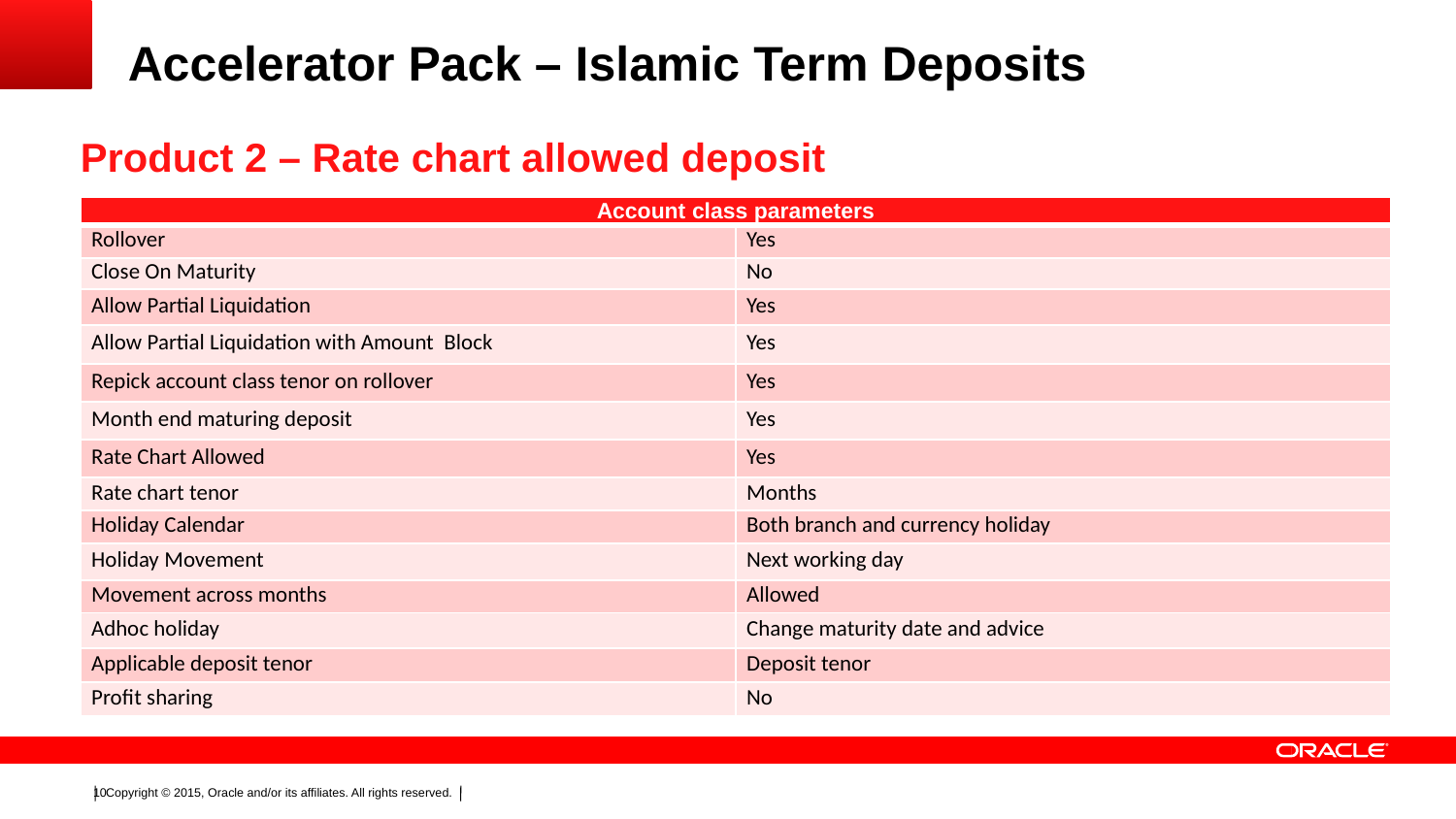

# Accelerator Pack – Islamic Term Deposits
Product 2 – Rate chart allowed deposit

| Account class parameters |  |
| --- | --- |
| Rollover | Yes |
| Close On Maturity | No |
| Allow Partial Liquidation | Yes |
| Allow Partial Liquidation with Amount Block | Yes |
| Repick account class tenor on rollover | Yes |
| Month end maturing deposit | Yes |
| Rate Chart Allowed | Yes |
| Rate chart tenor | Months |
| Holiday Calendar | Both branch and currency holiday |
| Holiday Movement | Next working day |
| Movement across months | Allowed |
| Adhoc holiday | Change maturity date and advice |
| Applicable deposit tenor | Deposit tenor |
| Profit sharing | No |